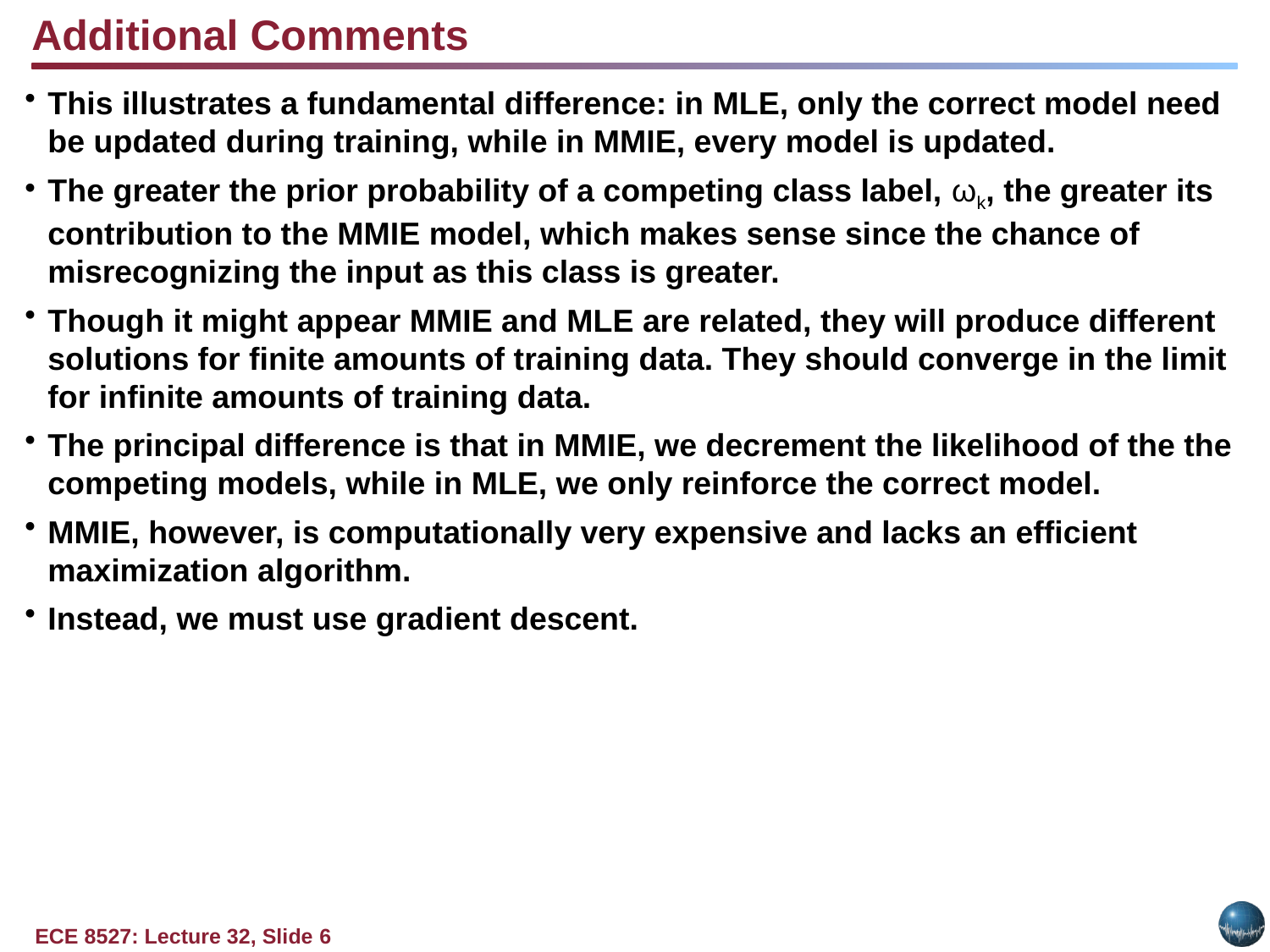

Additional Comments
This illustrates a fundamental difference: in MLE, only the correct model need be updated during training, while in MMIE, every model is updated.
The greater the prior probability of a competing class label, ωk, the greater its contribution to the MMIE model, which makes sense since the chance of misrecognizing the input as this class is greater.
Though it might appear MMIE and MLE are related, they will produce different solutions for finite amounts of training data. They should converge in the limit for infinite amounts of training data.
The principal difference is that in MMIE, we decrement the likelihood of the the competing models, while in MLE, we only reinforce the correct model.
MMIE, however, is computationally very expensive and lacks an efficient maximization algorithm.
Instead, we must use gradient descent.